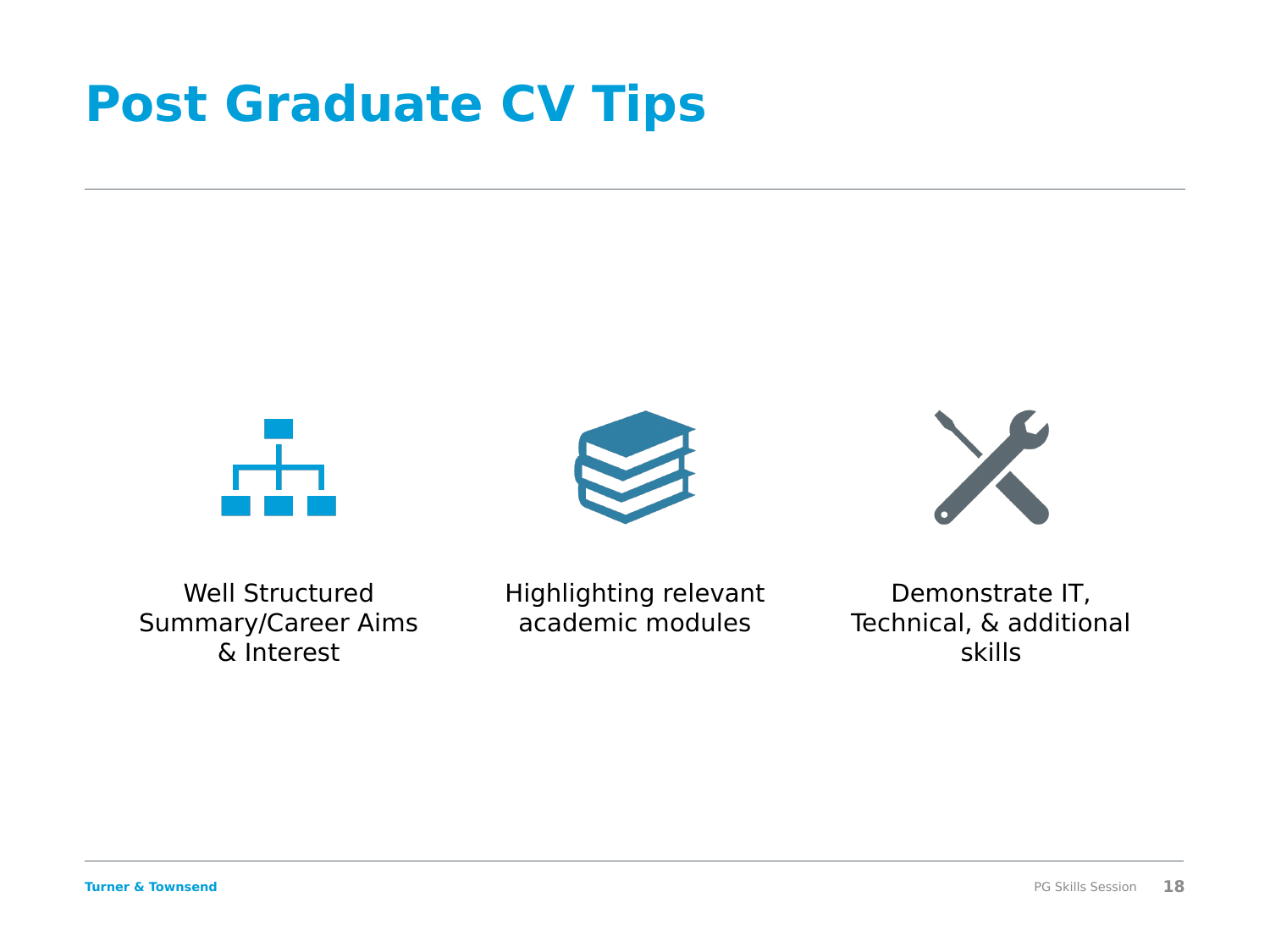

# Post Graduate CV Tips
Well Structured Summary/Career Aims & Interest
Highlighting relevant academic modules
Demonstrate IT, Technical, & additional skills
PG Skills Session
18